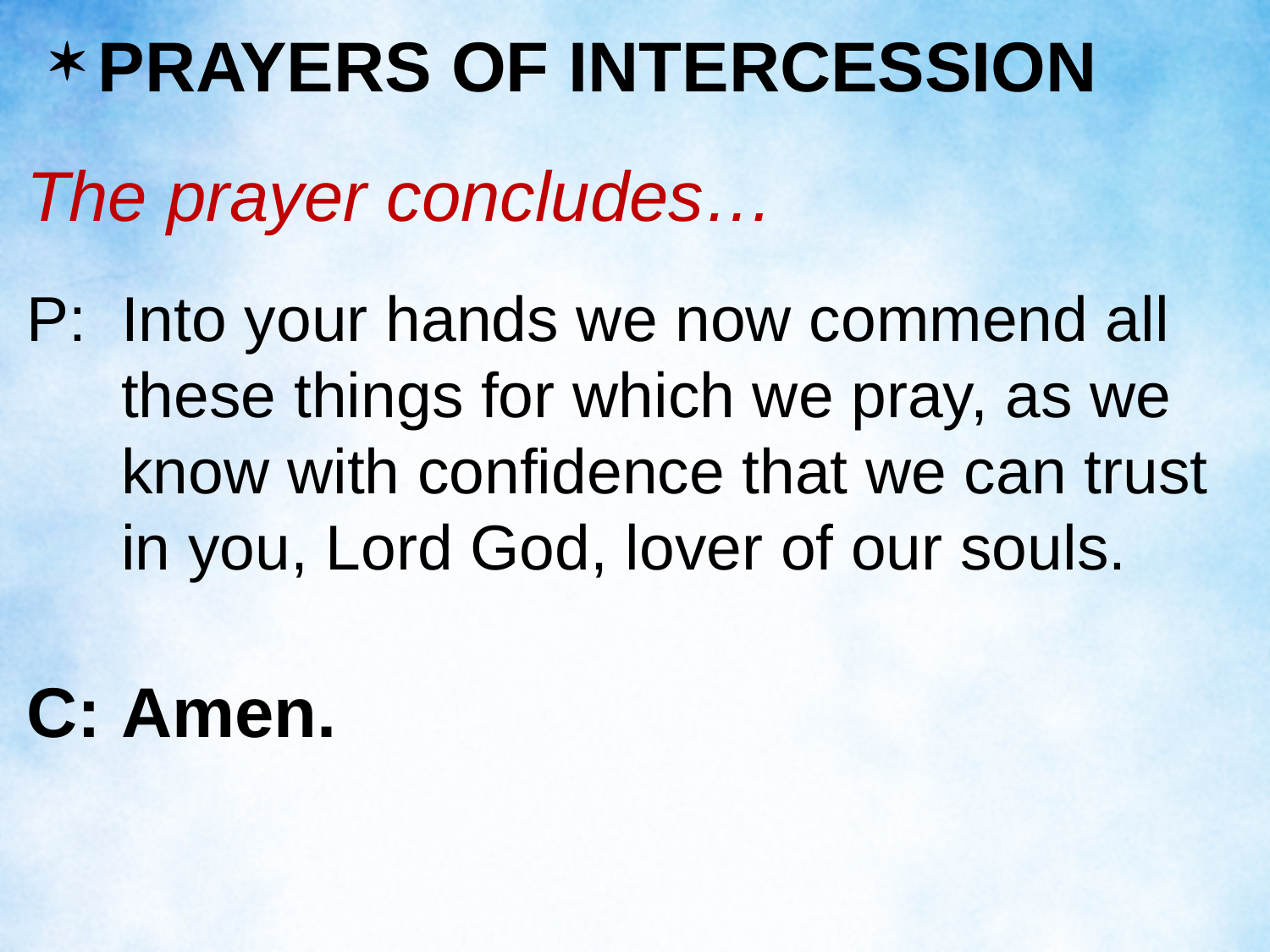

PRAYERS OF INTERCESSION
The prayer concludes…

P:	Into your hands we now commend all these things for which we pray, as we know with confidence that we can trust in you, Lord God, lover of our souls.

C:	Amen.